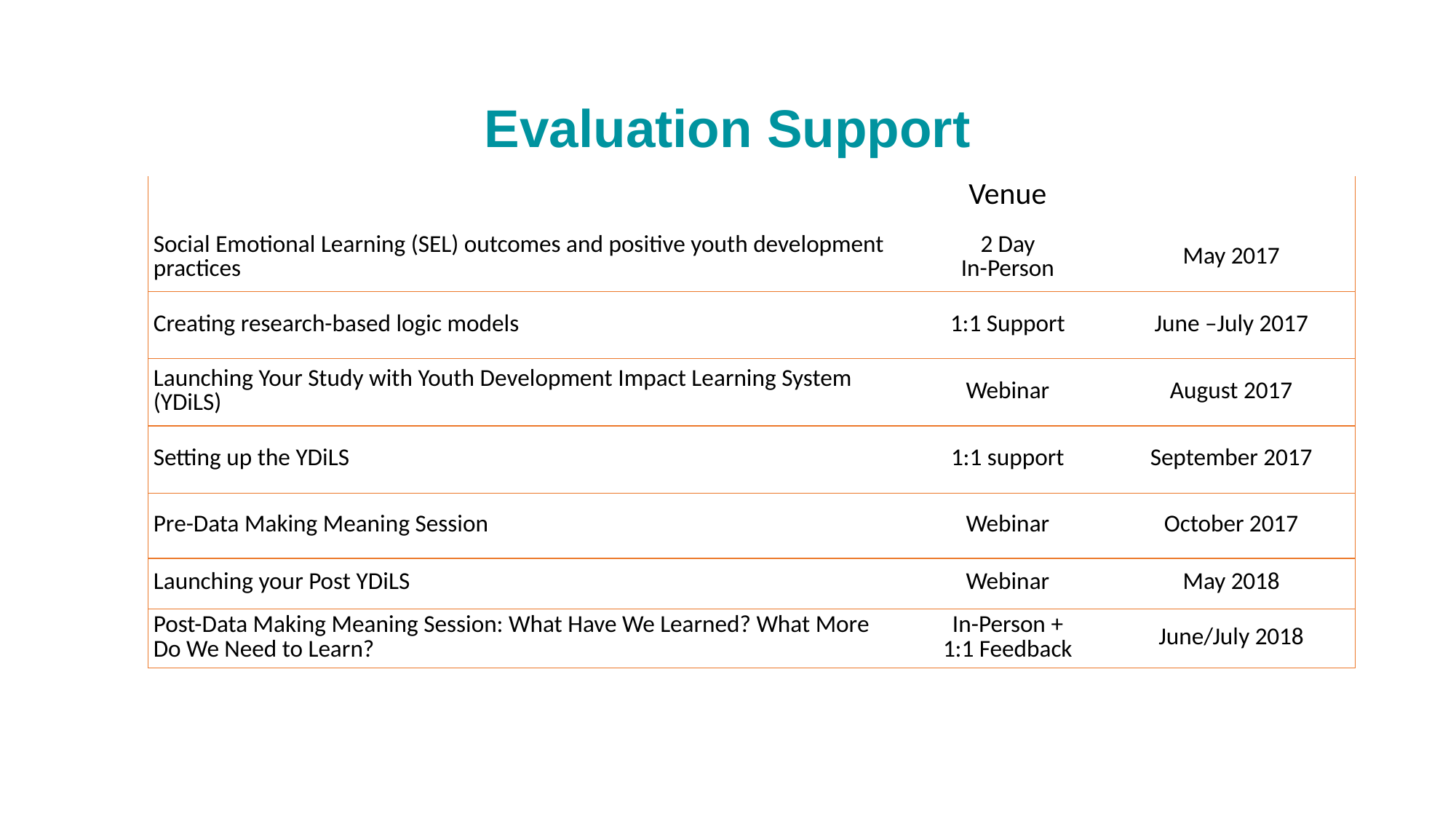

# Evaluation Support
| Topic | Venue | Date |
| --- | --- | --- |
| Social Emotional Learning (SEL) outcomes and positive youth development practices | 2 Day In-Person | May 2017 |
| Creating research-based logic models | 1:1 Support | June –July 2017 |
| Launching Your Study with Youth Development Impact Learning System (YDiLS) | Webinar | August 2017 |
| Setting up the YDiLS | 1:1 support | September 2017 |
| Pre-Data Making Meaning Session | Webinar | October 2017 |
| Launching your Post YDiLS | Webinar | May 2018 |
| Post-Data Making Meaning Session: What Have We Learned? What More Do We Need to Learn? | In-Person + 1:1 Feedback | June/July 2018 |